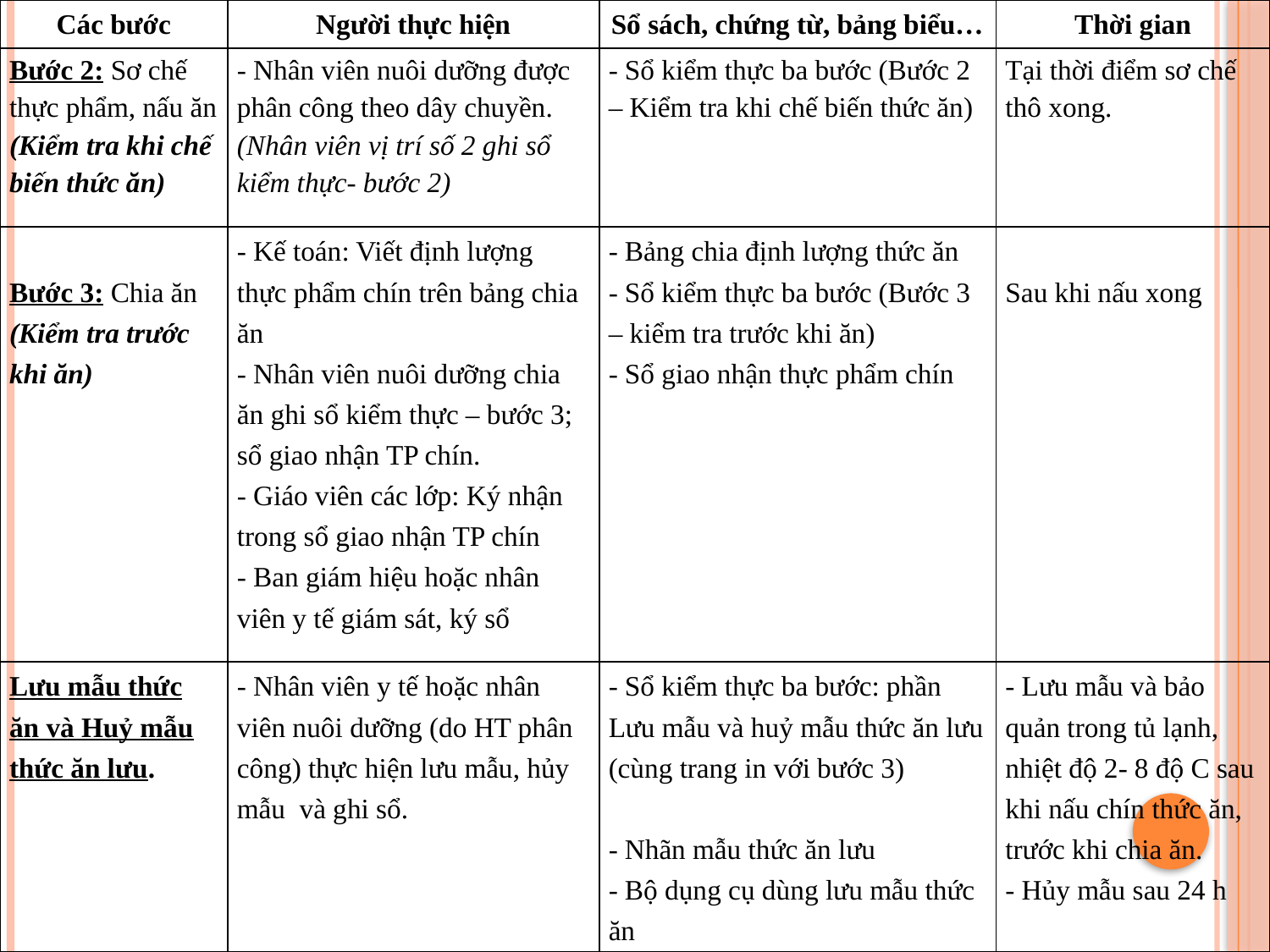

| Các bước | Người thực hiện | Sổ sách, chứng từ, bảng biểu… | Thời gian |
| --- | --- | --- | --- |
| Bước 2: Sơ chế thực phẩm, nấu ăn (Kiểm tra khi chế biến thức ăn) | - Nhân viên nuôi dưỡng được phân công theo dây chuyền. (Nhân viên vị trí số 2 ghi sổ kiểm thực- bước 2) | - Sổ kiểm thực ba bước (Bước 2 – Kiểm tra khi chế biến thức ăn) | Tại thời điểm sơ chế thô xong. |
| Bước 3: Chia ăn (Kiểm tra trước khi ăn) | - Kế toán: Viết định lượng thực phẩm chín trên bảng chia ăn - Nhân viên nuôi dưỡng chia ăn ghi sổ kiểm thực – bước 3; sổ giao nhận TP chín. - Giáo viên các lớp: Ký nhận trong sổ giao nhận TP chín - Ban giám hiệu hoặc nhân viên y tế giám sát, ký sổ | - Bảng chia định lượng thức ăn - Sổ kiểm thực ba bước (Bước 3 – kiểm tra trước khi ăn) - Sổ giao nhận thực phẩm chín | Sau khi nấu xong |
| Lưu mẫu thức ăn và Huỷ mẫu thức ăn lưu. | - Nhân viên y tế hoặc nhân viên nuôi dưỡng (do HT phân công) thực hiện lưu mẫu, hủy mẫu và ghi sổ. | - Sổ kiểm thực ba bước: phần Lưu mẫu và huỷ mẫu thức ăn lưu (cùng trang in với bước 3) - Nhãn mẫu thức ăn lưu - Bộ dụng cụ dùng lưu mẫu thức ăn | - Lưu mẫu và bảo quản trong tủ lạnh, nhiệt độ 2- 8 độ C sau khi nấu chín thức ăn, trước khi chia ăn. - Hủy mẫu sau 24 h |